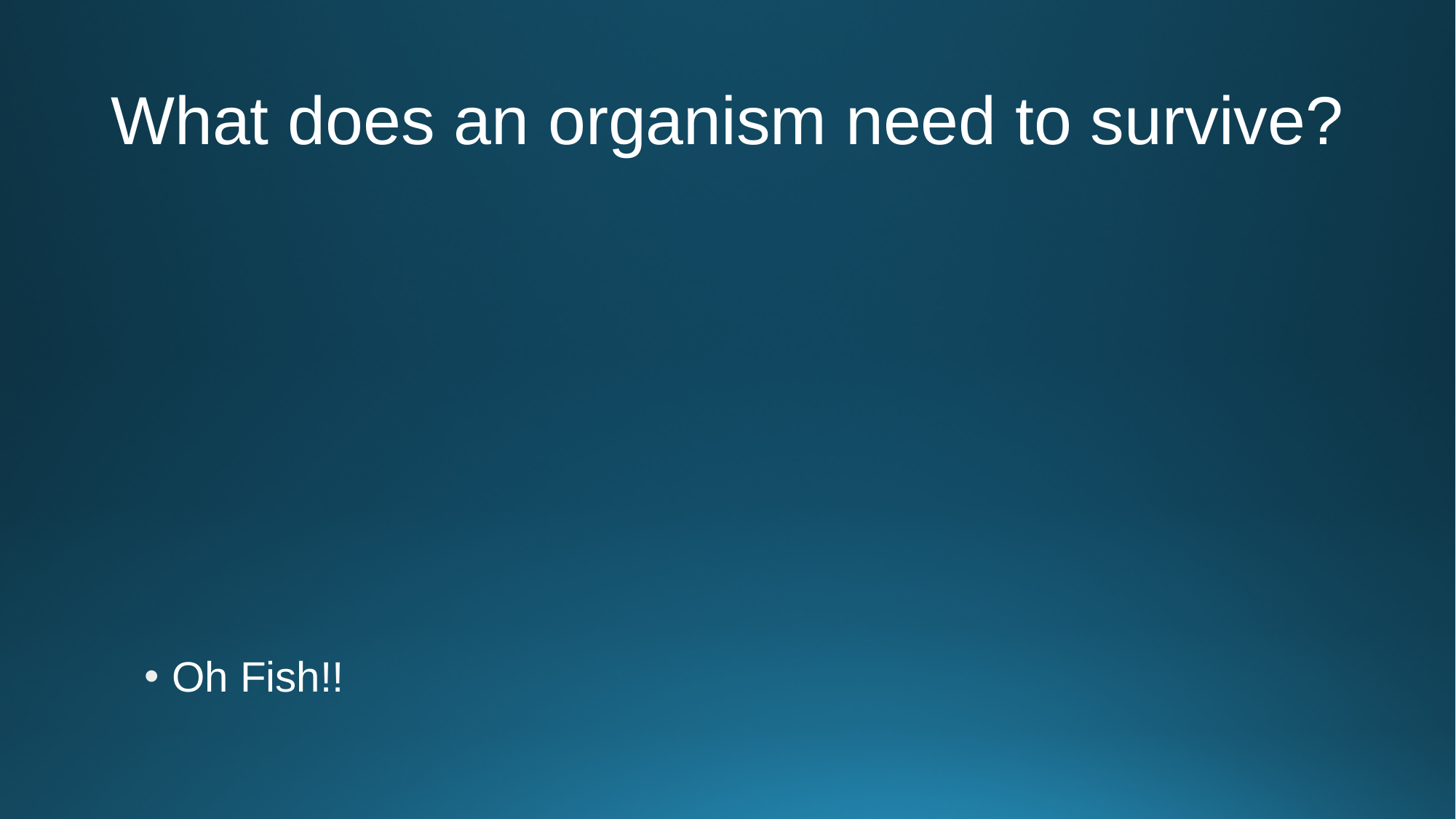

# What does an organism need to survive?

Oh Fish!!